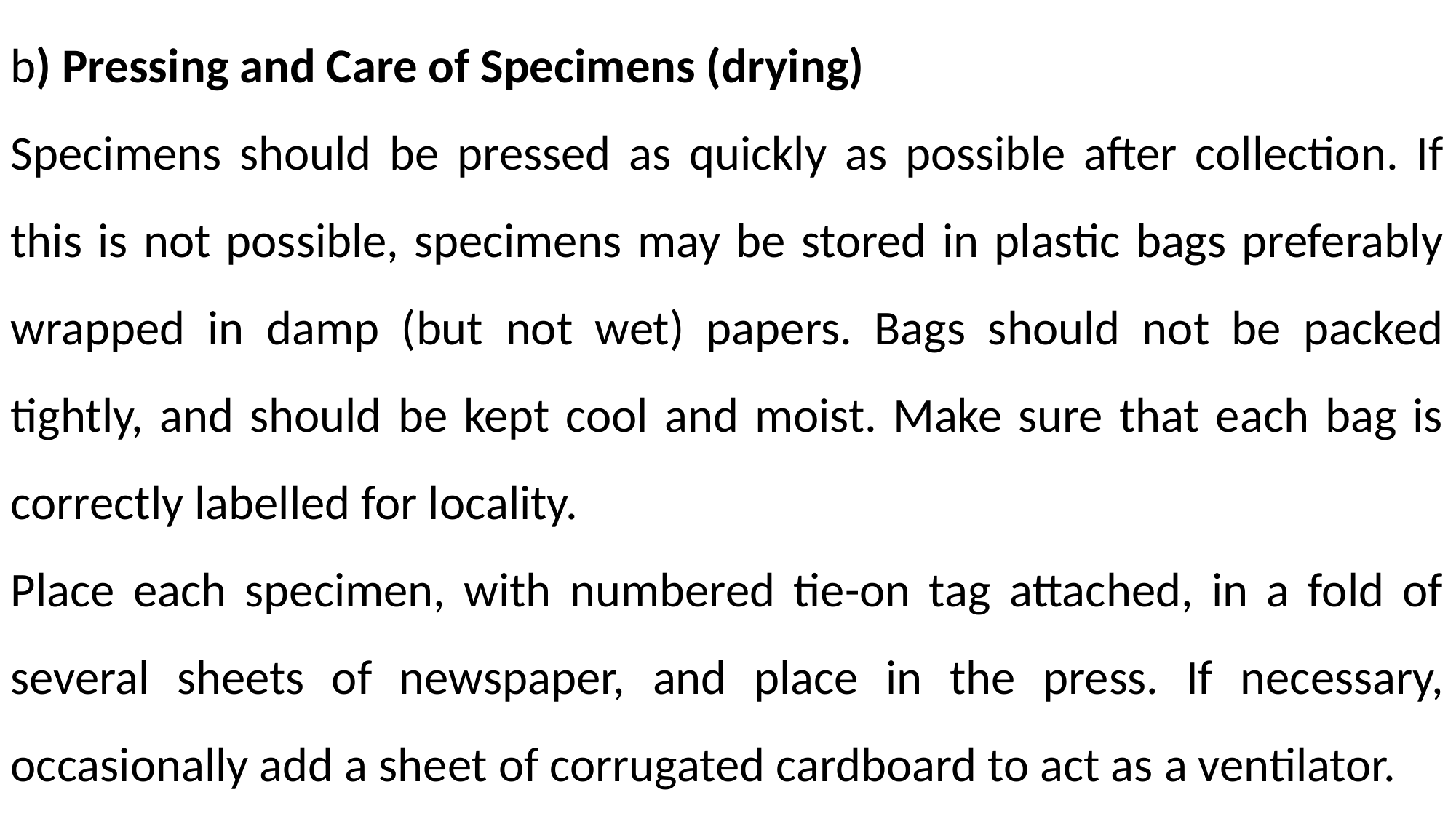

b) Pressing and Care of Specimens (drying)
Specimens should be pressed as quickly as possible after collection. If this is not possible, specimens may be stored in plastic bags preferably wrapped in damp (but not wet) papers. Bags should not be packed tightly, and should be kept cool and moist. Make sure that each bag is correctly labelled for locality.
Place each specimen, with numbered tie-on tag attached, in a fold of several sheets of newspaper, and place in the press. If necessary, occasionally add a sheet of corrugated cardboard to act as a ventilator.